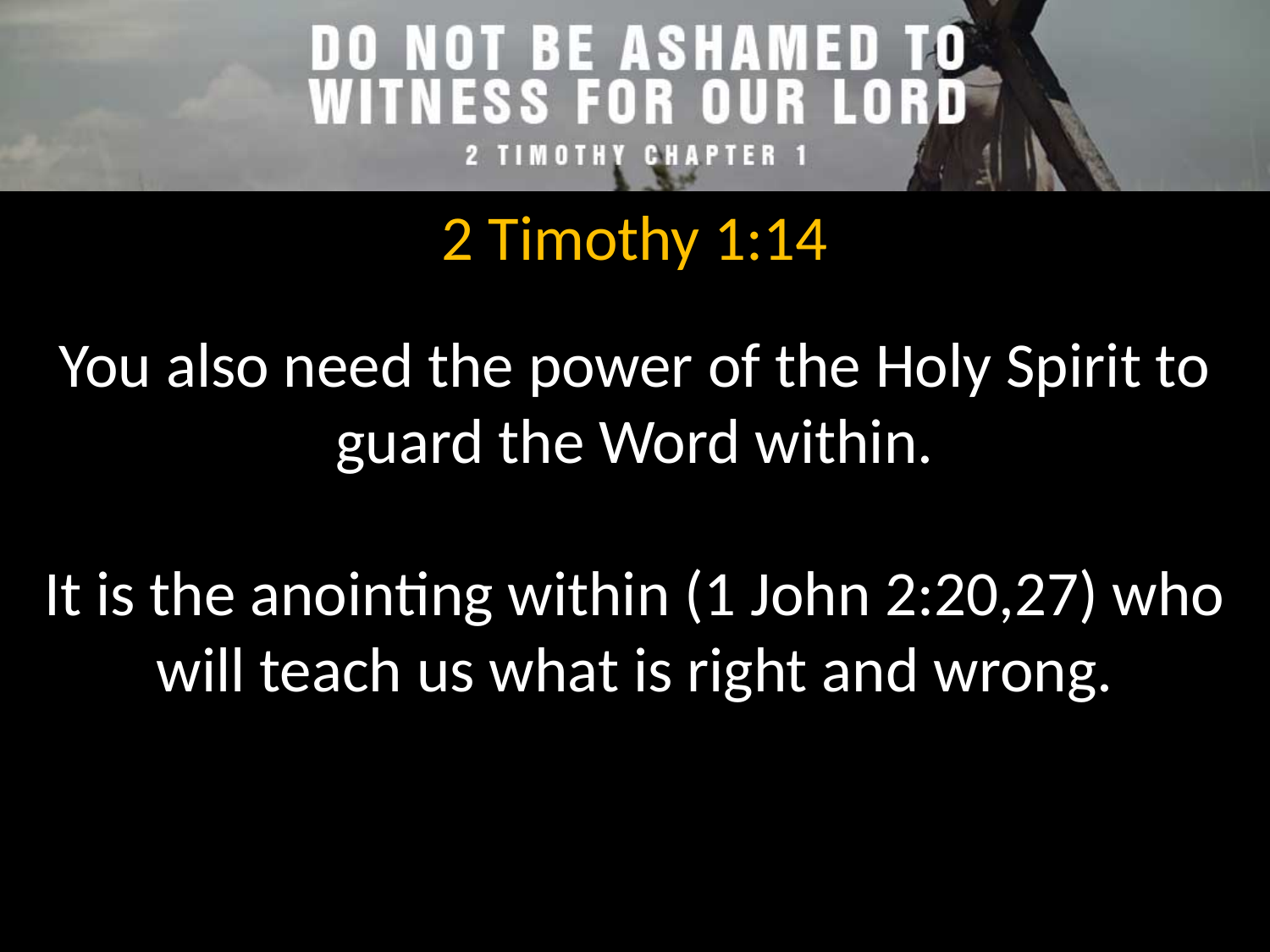

2 Timothy 1:14
You also need the power of the Holy Spirit to guard the Word within.

It is the anointing within (1 John 2:20,27) who will teach us what is right and wrong.